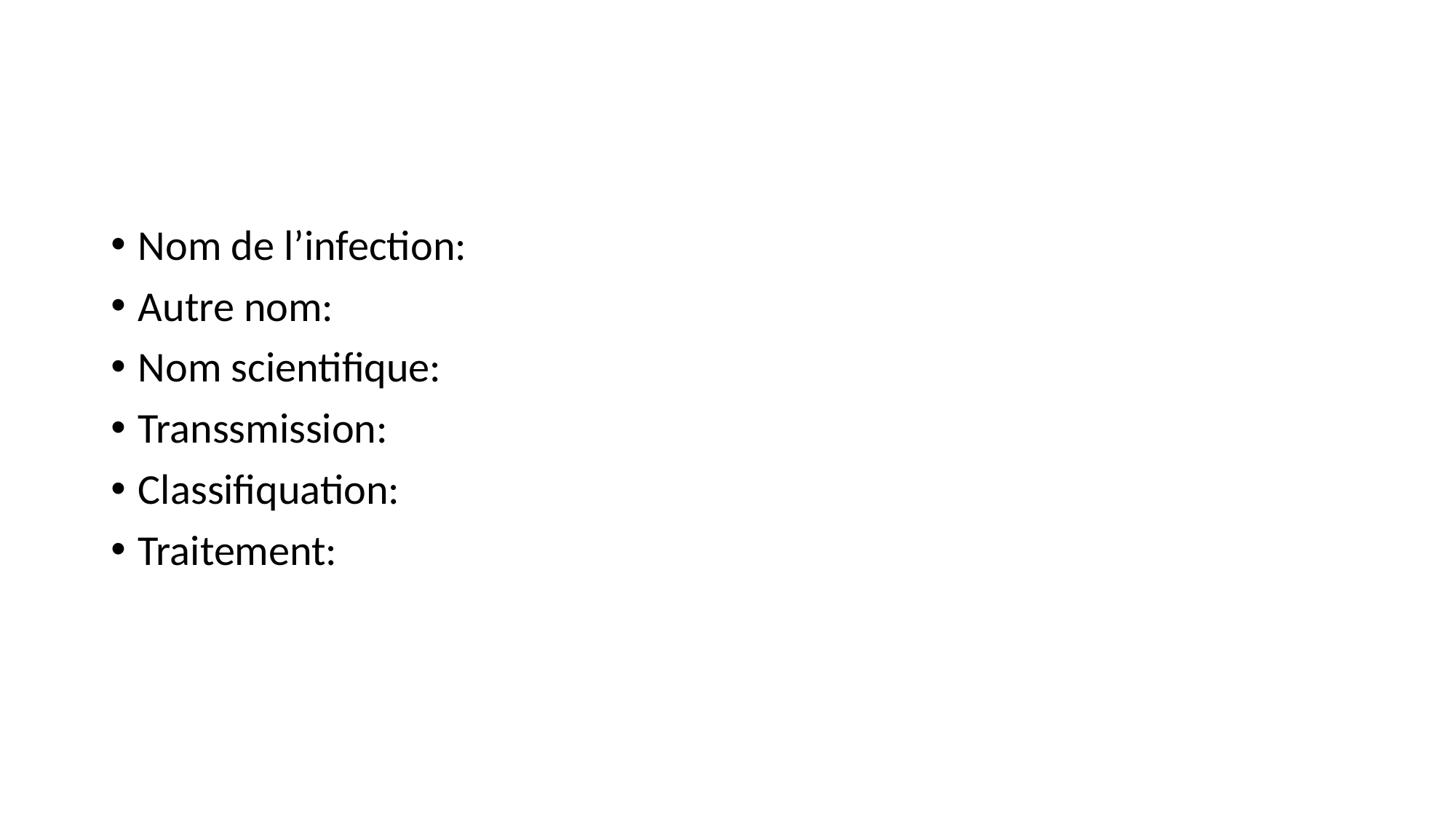

#
Nom de l’infection:
Autre nom:
Nom scientifique:
Transsmission:
Classifiquation:
Traitement: